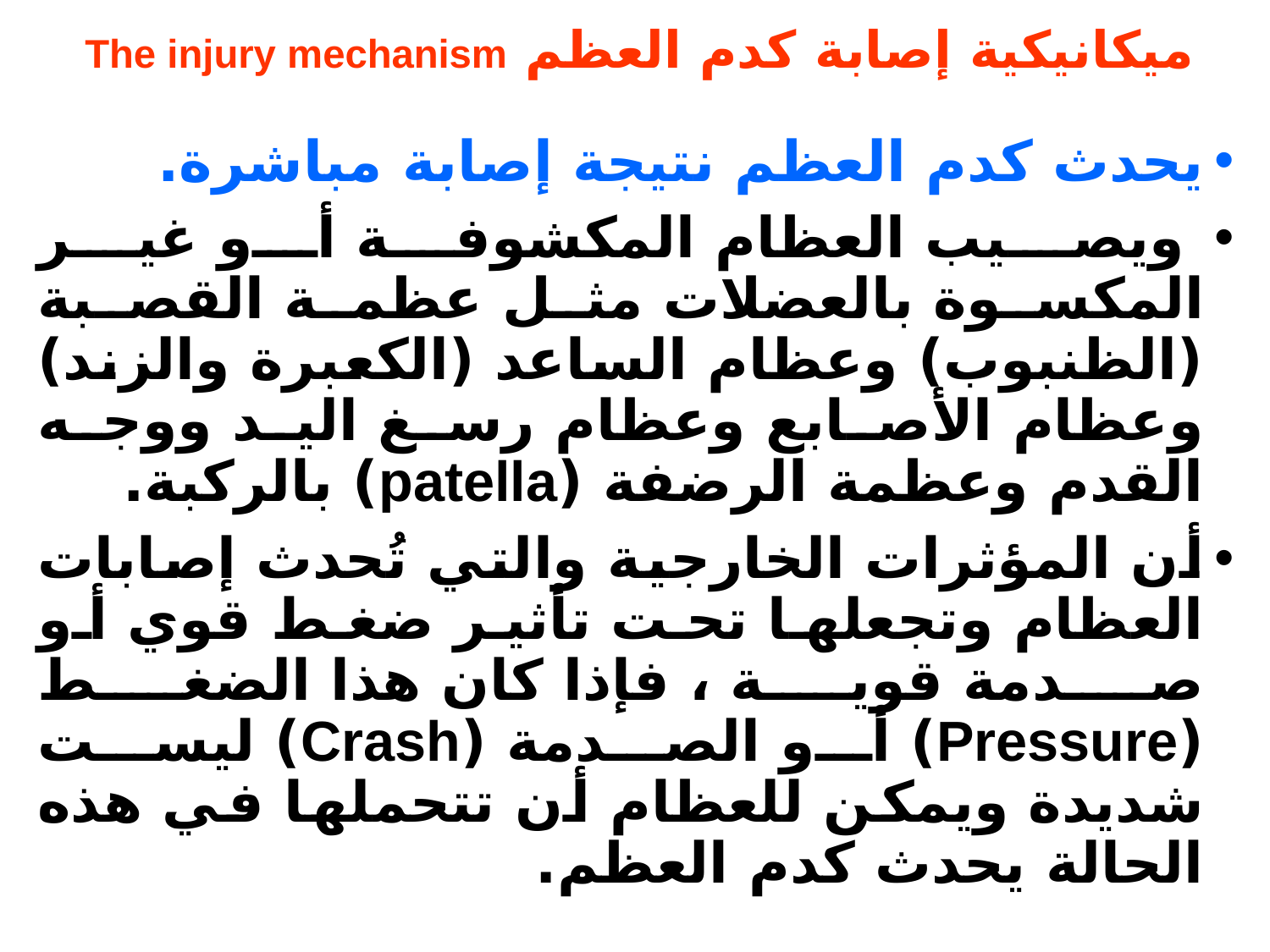

# ميكانيكية إصابة كدم العظم The injury mechanism
يحدث كدم العظم نتيجة إصابة مباشرة.
 ويصيب العظام المكشوفة أو غير المكسوة بالعضلات مثل عظمة القصبة (الظنبوب) وعظام الساعد (الكعبرة والزند) وعظام الأصابع وعظام رسغ اليد ووجه القدم وعظمة الرضفة (patella) بالركبة.
أن المؤثرات الخارجية والتي تُحدث إصابات العظام وتجعلها تحت تأثير ضغط قوي أو صدمة قوية ، فإذا كان هذا الضغط (Pressure) أو الصدمة (Crash) ليست شديدة ويمكن للعظام أن تتحملها في هذه الحالة يحدث كدم العظم.